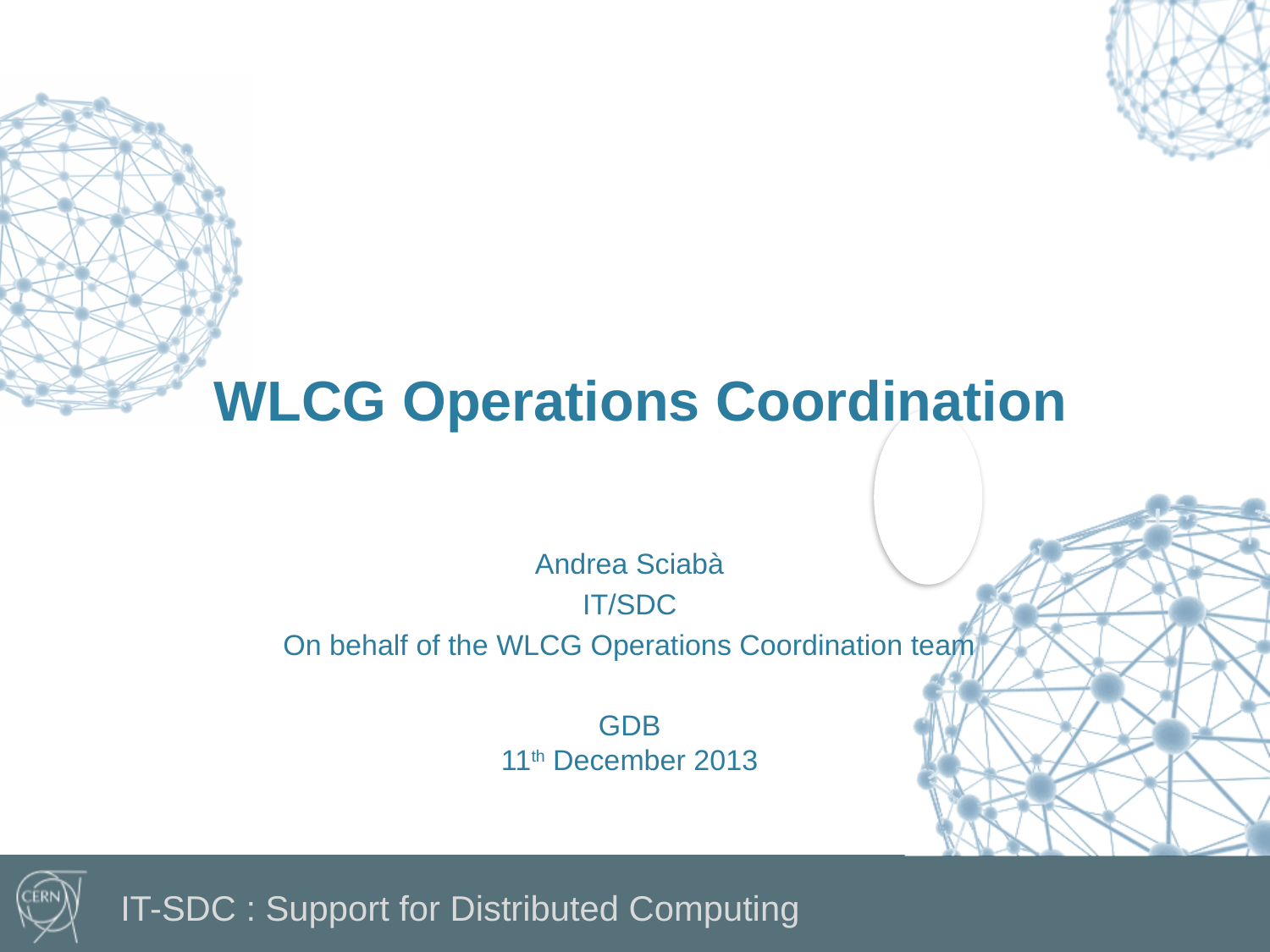

WLCG Operations Coordination
Andrea Sciabà
IT/SDC
On behalf of the WLCG Operations Coordination team

GDB
11th December 2013